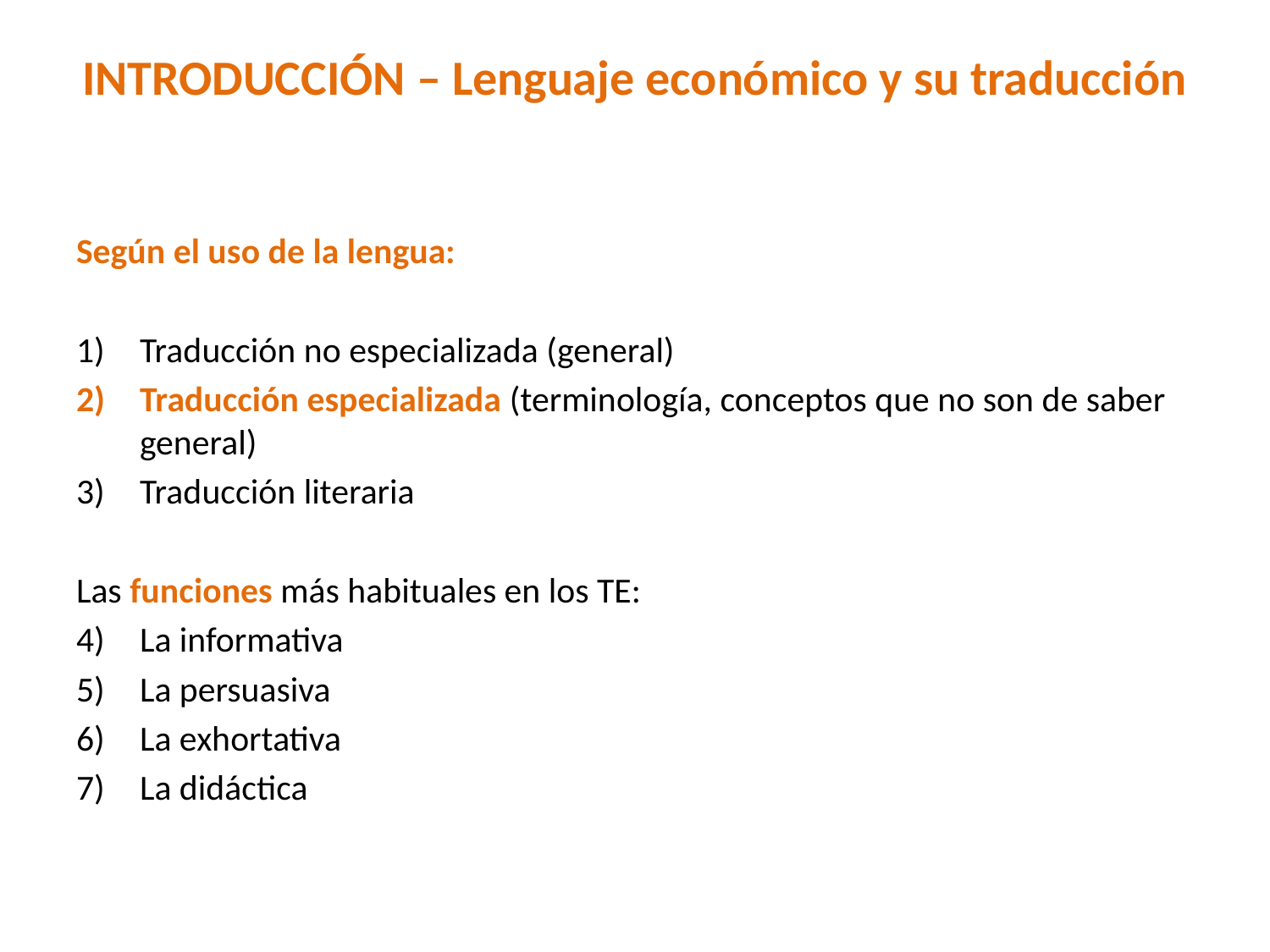

# INTRODUCCIÓN – Lenguaje económico y su traducción
Según el uso de la lengua:

Traducción no especializada (general)
Traducción especializada (terminología, conceptos que no son de saber general)
Traducción literaria

Las funciones más habituales en los TE:
La informativa
La persuasiva
La exhortativa
La didáctica